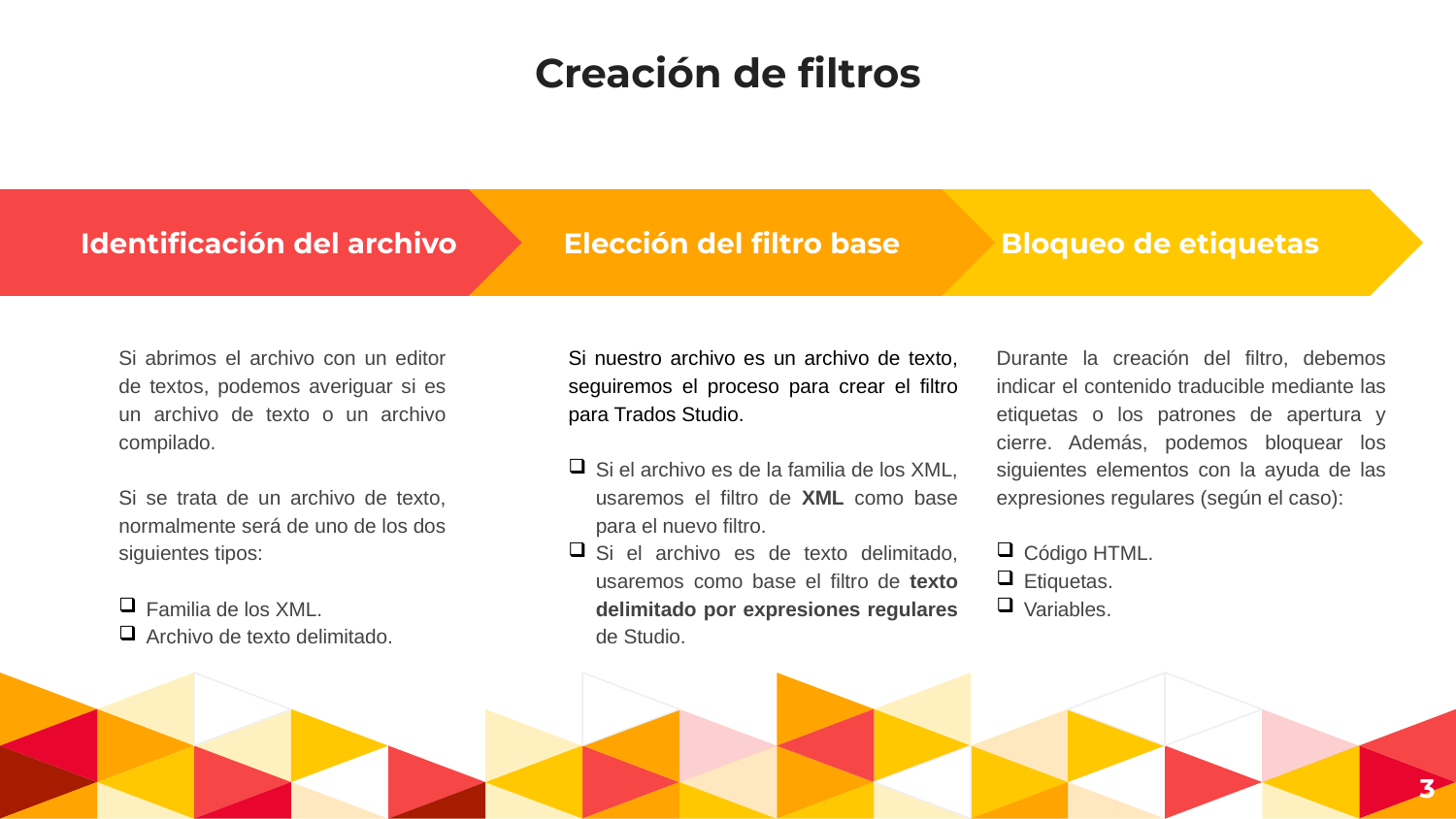

# Creación de filtros
Elección del filtro base
Si nuestro archivo es un archivo de texto, seguiremos el proceso para crear el filtro para Trados Studio.

Si el archivo es de la familia de los XML, usaremos el filtro de XML como base para el nuevo filtro.
Si el archivo es de texto delimitado, usaremos como base el filtro de texto delimitado por expresiones regulares de Studio.
Bloqueo de etiquetas
Durante la creación del filtro, debemos indicar el contenido traducible mediante las etiquetas o los patrones de apertura y cierre. Además, podemos bloquear los siguientes elementos con la ayuda de las expresiones regulares (según el caso):

Código HTML.
Etiquetas.
Variables.
Identificación del archivo
Si abrimos el archivo con un editor de textos, podemos averiguar si es un archivo de texto o un archivo compilado.

Si se trata de un archivo de texto, normalmente será de uno de los dos siguientes tipos:

Familia de los XML.
Archivo de texto delimitado.
3